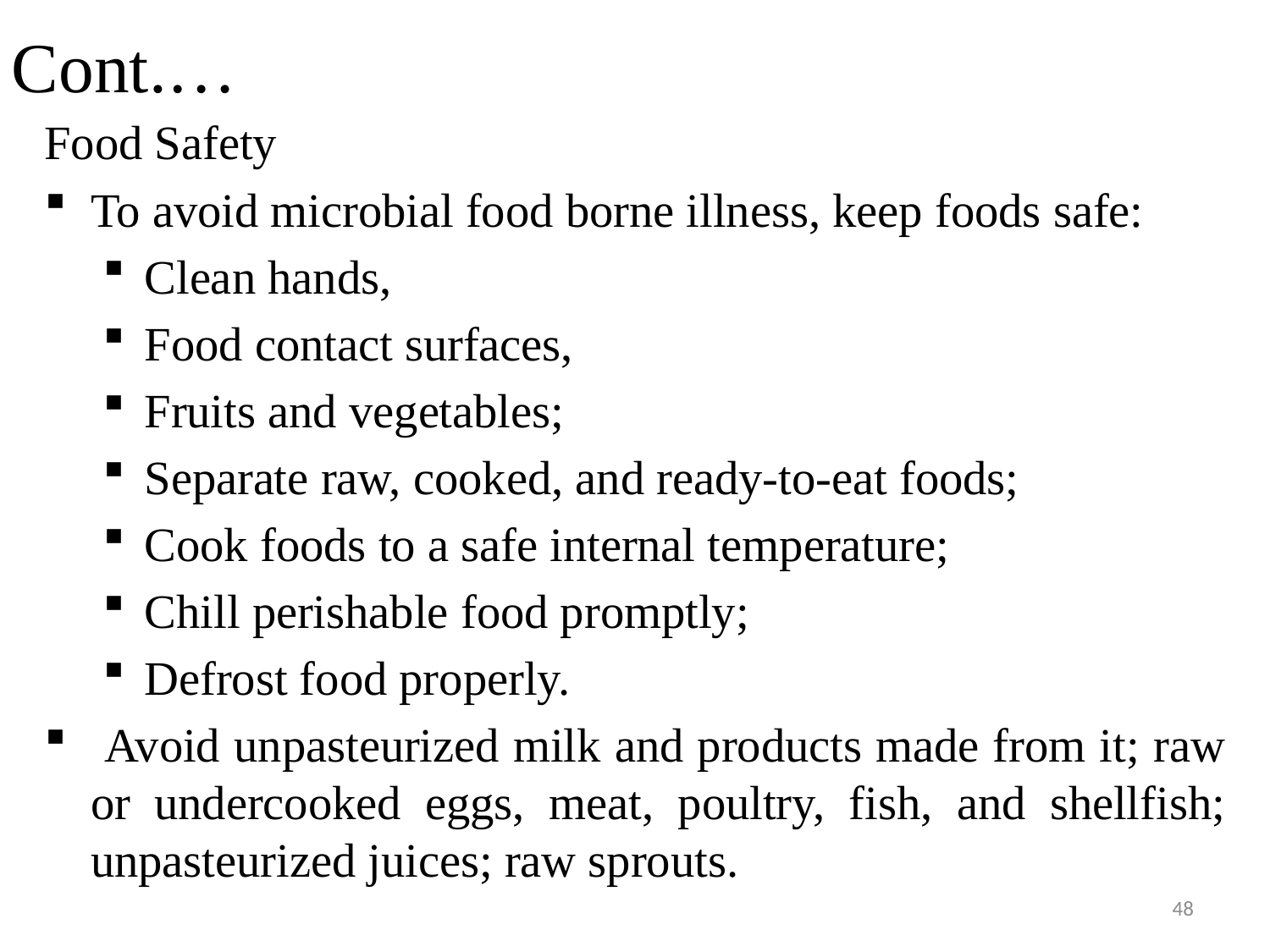

# Cont.…
Food Safety
To avoid microbial food borne illness, keep foods safe:
Clean hands,
Food contact surfaces,
Fruits and vegetables;
Separate raw, cooked, and ready-to-eat foods;
Cook foods to a safe internal temperature;
Chill perishable food promptly;
Defrost food properly.
 Avoid unpasteurized milk and products made from it; raw or undercooked eggs, meat, poultry, fish, and shellfish; unpasteurized juices; raw sprouts.

48